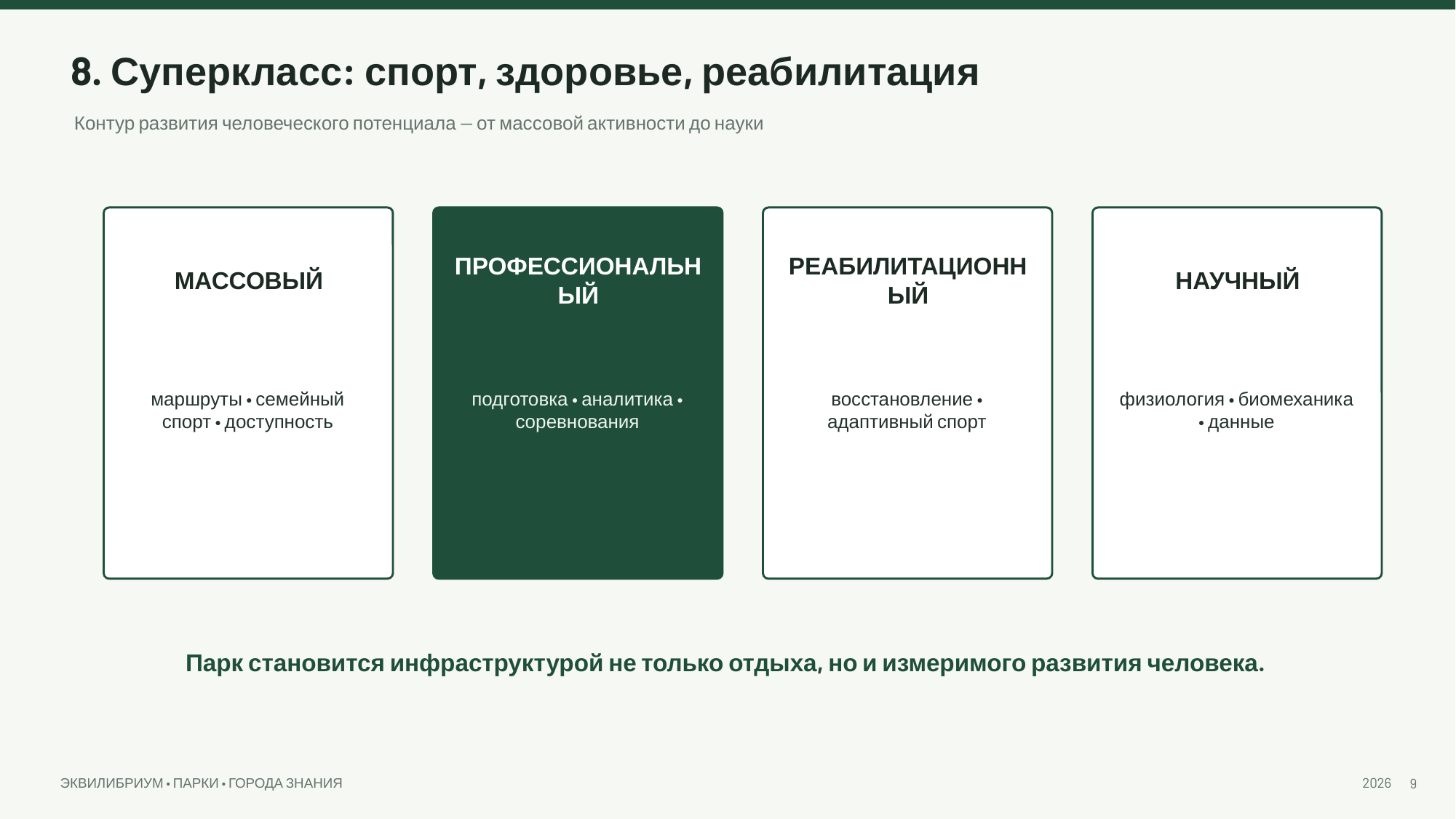

8. Суперкласс: спорт, здоровье, реабилитация
Контур развития человеческого потенциала — от массовой активности до науки

МАССОВЫЙ
ПРОФЕССИОНАЛЬНЫЙ
РЕАБИЛИТАЦИОННЫЙ
НАУЧНЫЙ
маршруты • семейный спорт • доступность
подготовка • аналитика • соревнования
восстановление • адаптивный спорт
физиология • биомеханика • данные
Парк становится инфраструктурой не только отдыха, но и измеримого развития человека.
9